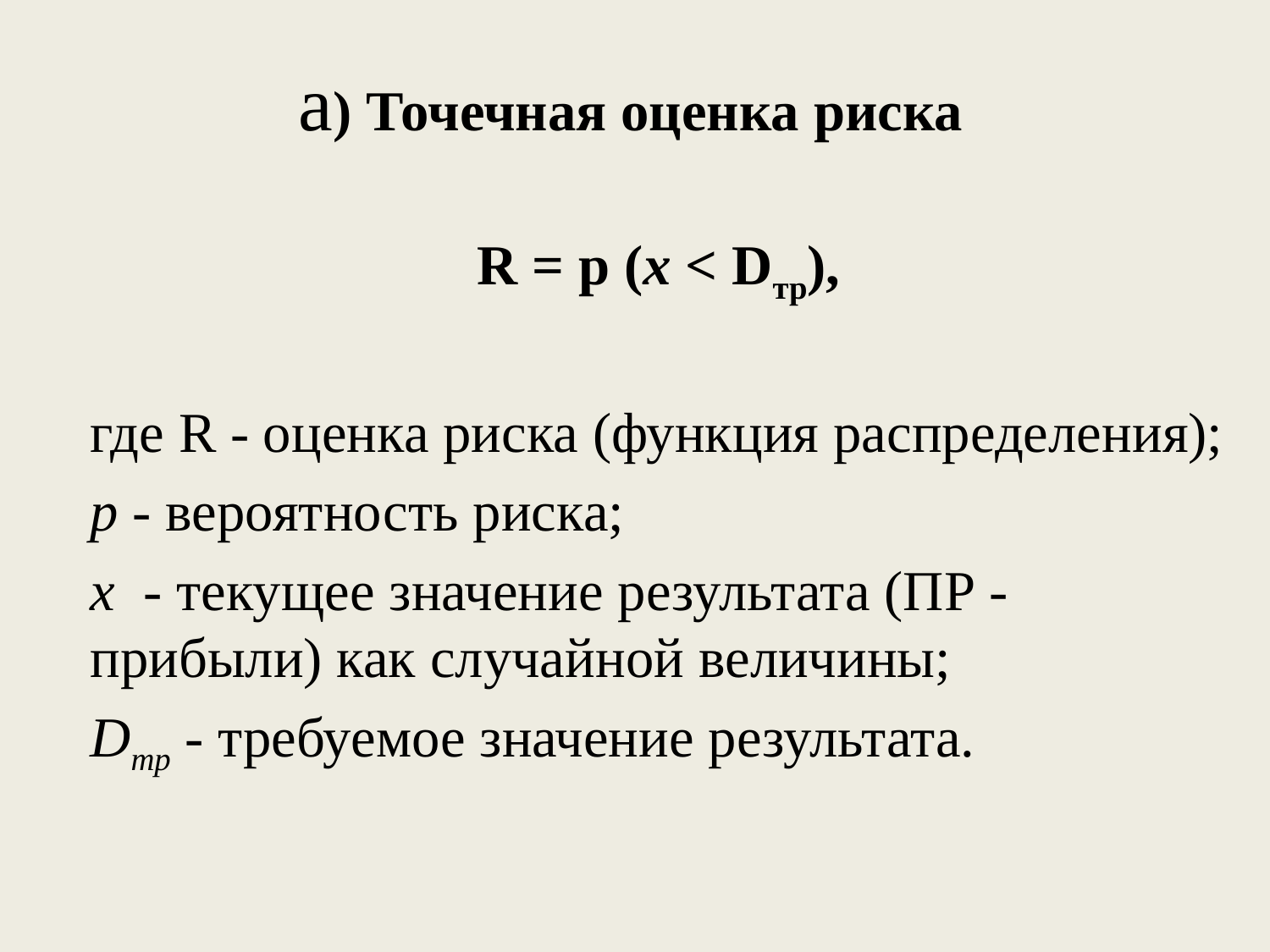

# а) Точечная оценка риска
R = p (x < Dтр),

где R - оценка риска (функция распределения);
р - вероятность риска;
х  - текущее значение результата (ПР - прибыли) как случайной величины;
Dтр - требуемое значение результата.